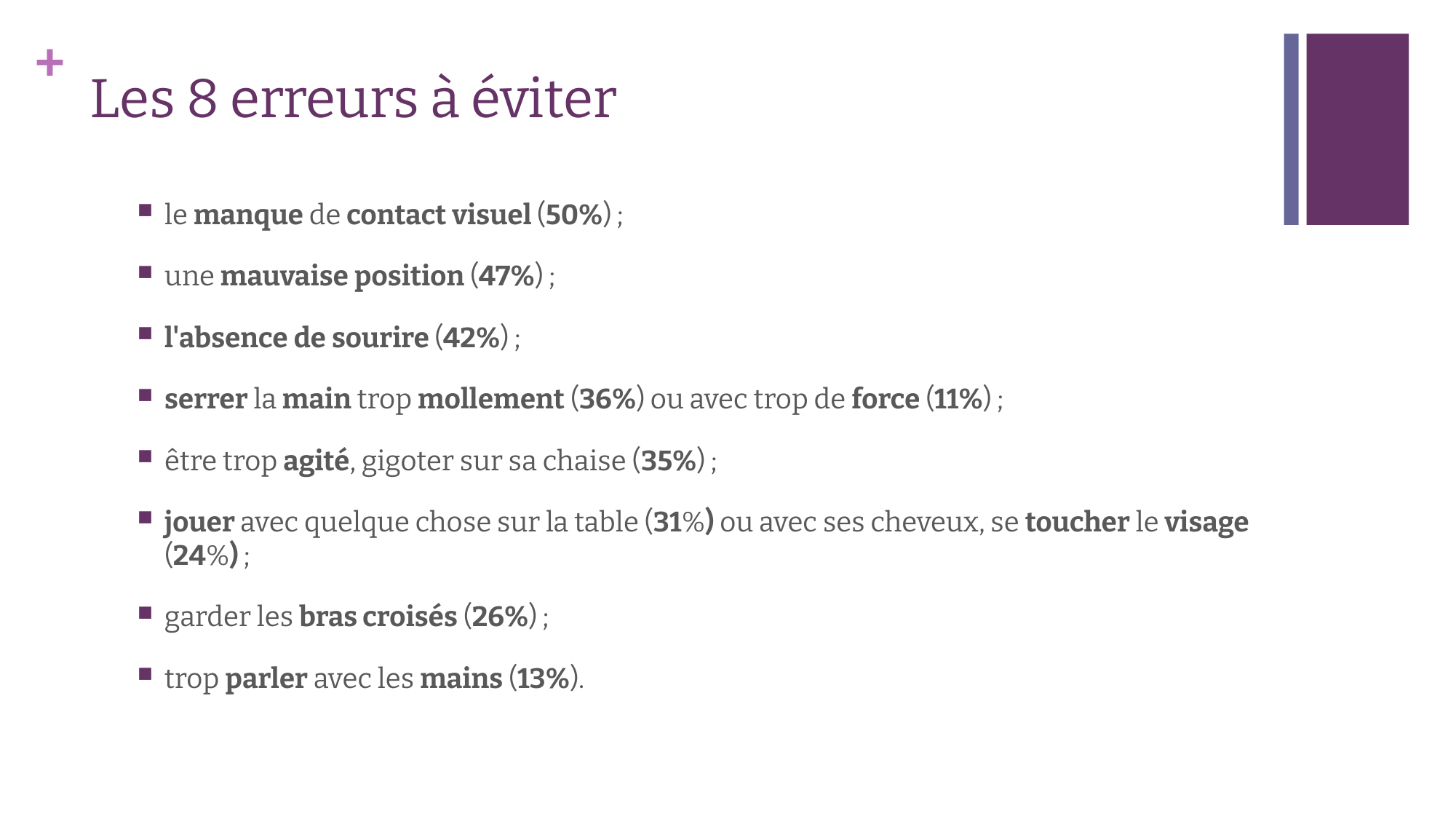

# Les 8 erreurs à éviter
le manque de contact visuel (50%) ;
une mauvaise position (47%) ;
l'absence de sourire (42%) ;
serrer la main trop mollement (36%) ou avec trop de force (11%) ;
être trop agité, gigoter sur sa chaise (35%) ;
jouer avec quelque chose sur la table (31%) ou avec ses cheveux, se toucher le visage (24%) ;
garder les bras croisés (26%) ;
trop parler avec les mains (13%).